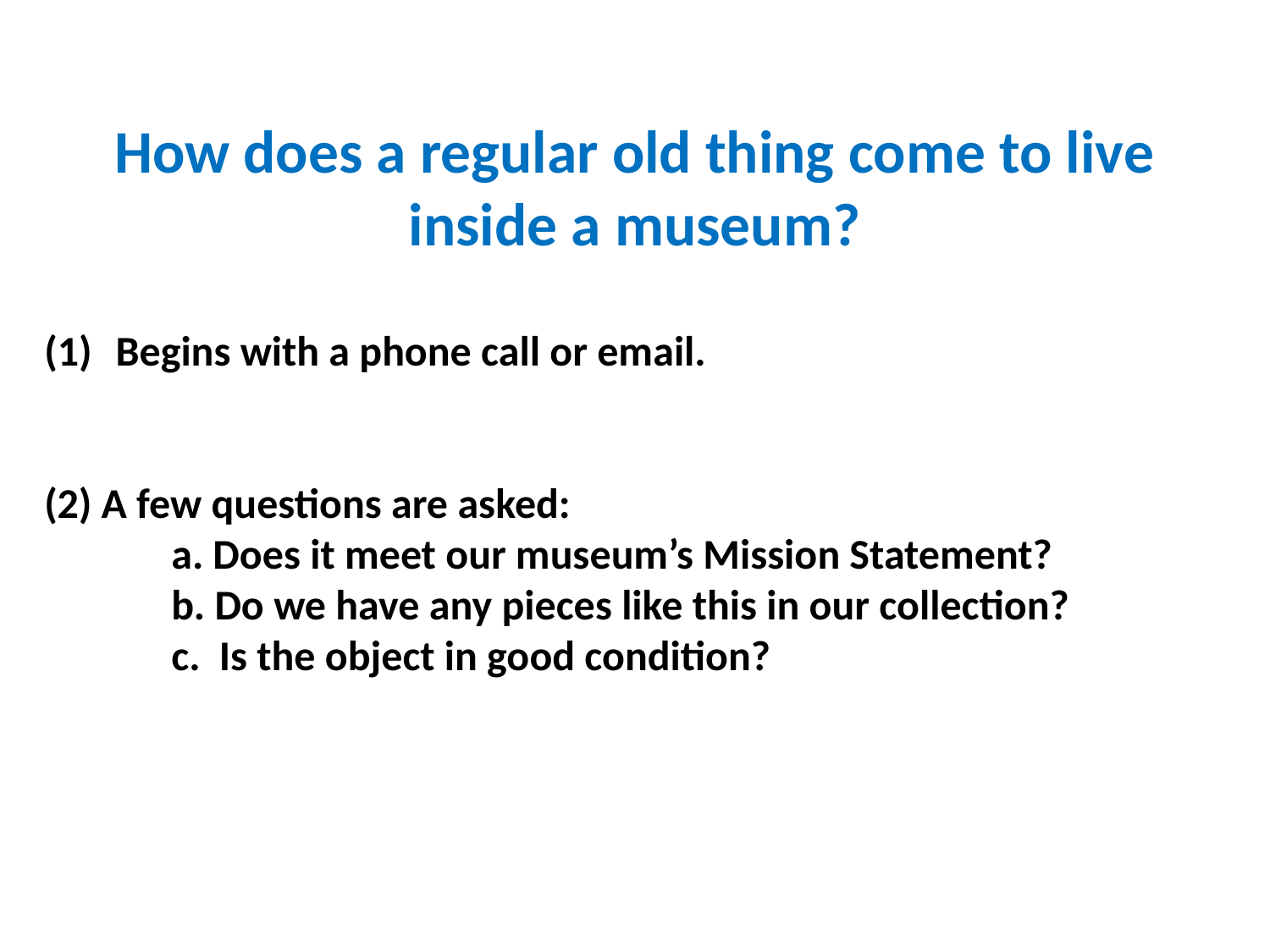

# How does a regular old thing come to live inside a museum?
Begins with a phone call or email.

(2) A few questions are asked:
	a. Does it meet our museum’s Mission Statement?
	b. Do we have any pieces like this in our collection?
	c.  Is the object in good condition?